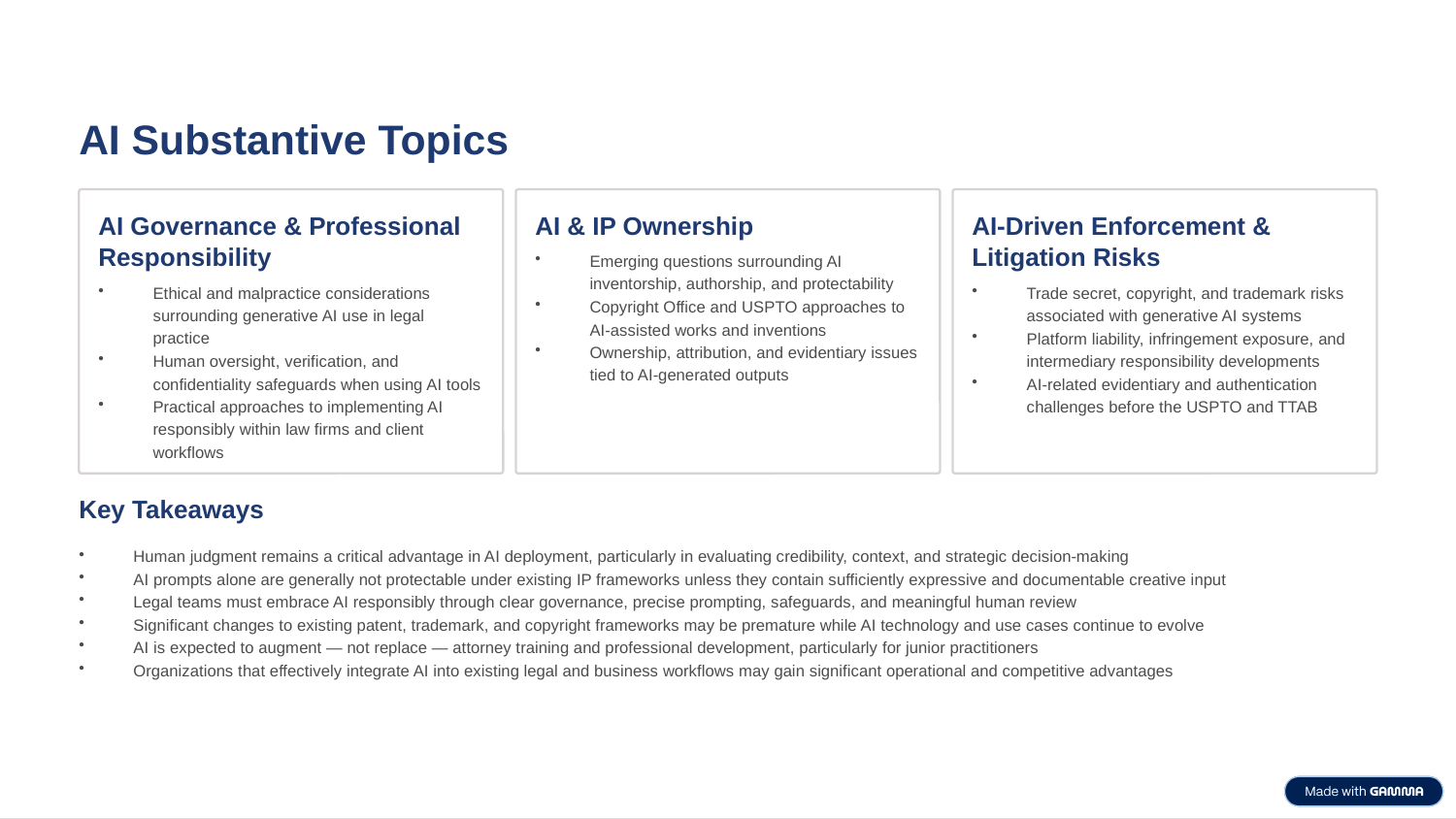

AI Substantive Topics

AI Governance & Professional Responsibility
AI & IP Ownership
AI-Driven Enforcement & Litigation Risks
Emerging questions surrounding AI inventorship, authorship, and protectability
Copyright Office and USPTO approaches to AI-assisted works and inventions
Ownership, attribution, and evidentiary issues tied to AI-generated outputs
Ethical and malpractice considerations surrounding generative AI use in legal practice
Human oversight, verification, and confidentiality safeguards when using AI tools
Practical approaches to implementing AI responsibly within law firms and client workflows
Trade secret, copyright, and trademark risks associated with generative AI systems
Platform liability, infringement exposure, and intermediary responsibility developments
AI-related evidentiary and authentication challenges before the USPTO and TTAB
Key Takeaways
Human judgment remains a critical advantage in AI deployment, particularly in evaluating credibility, context, and strategic decision-making
AI prompts alone are generally not protectable under existing IP frameworks unless they contain sufficiently expressive and documentable creative input
Legal teams must embrace AI responsibly through clear governance, precise prompting, safeguards, and meaningful human review
Significant changes to existing patent, trademark, and copyright frameworks may be premature while AI technology and use cases continue to evolve
AI is expected to augment — not replace — attorney training and professional development, particularly for junior practitioners
Organizations that effectively integrate AI into existing legal and business workflows may gain significant operational and competitive advantages